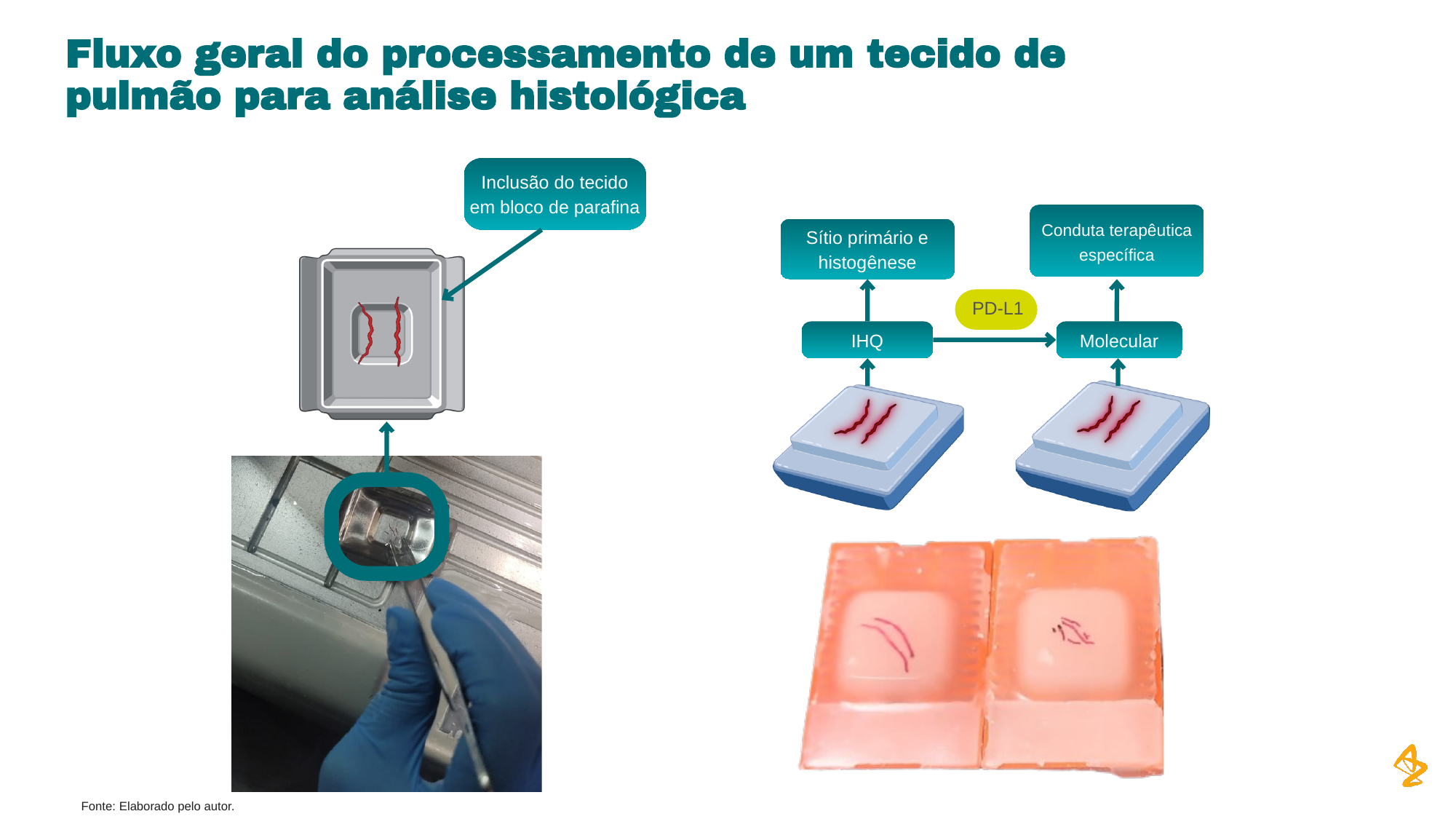

# Fluxo geral do processamento de um tecido de pulmão para análise histológica
Inclusão do tecido em bloco de parafina

Conduta terapêutica específica

Sítio primário e histogênese

PD-L1

IHQ
Molecular

Fonte: Elaborado pelo autor.